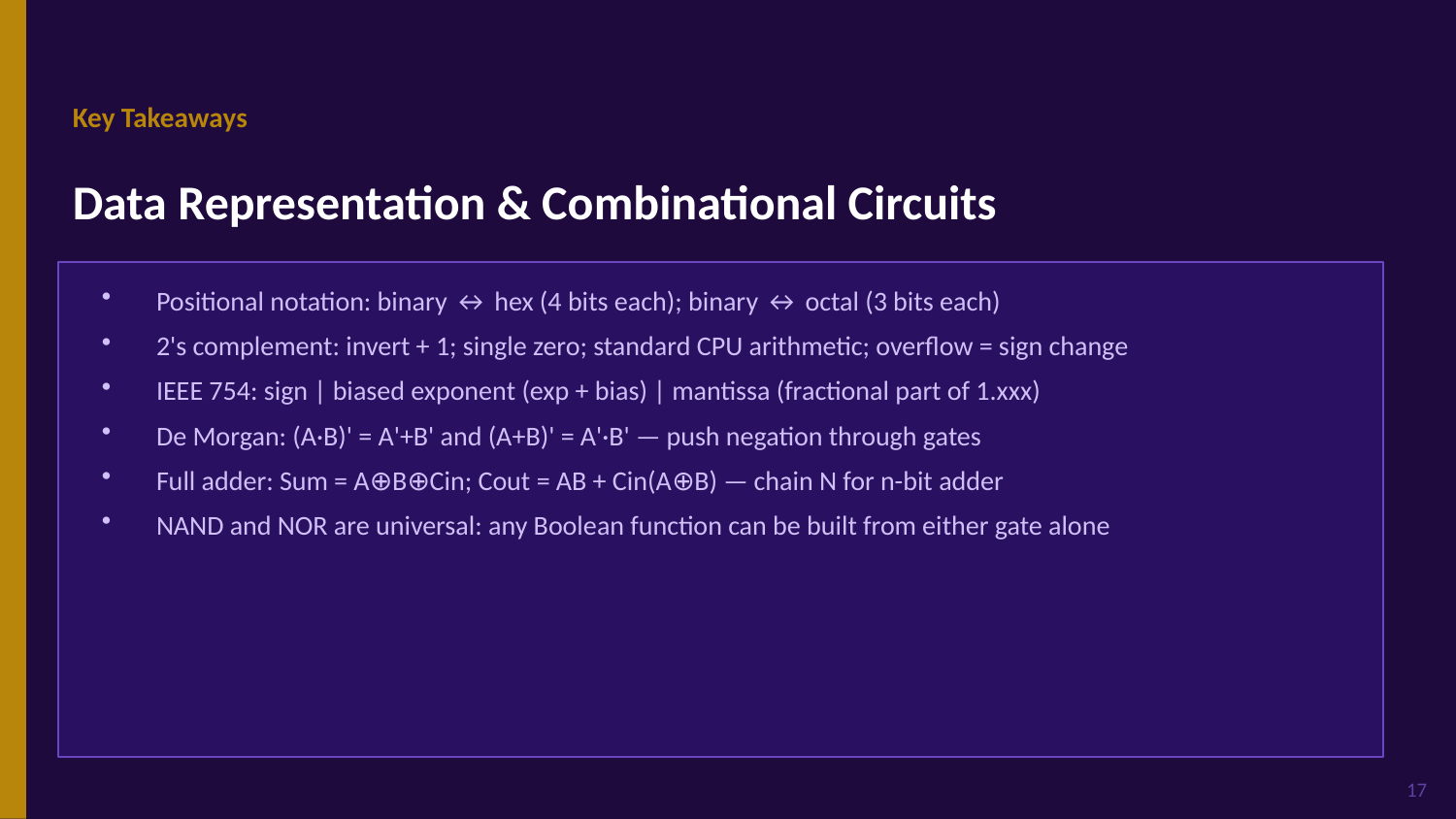

Key Takeaways
Data Representation & Combinational Circuits

Positional notation: binary ↔ hex (4 bits each); binary ↔ octal (3 bits each)
2's complement: invert + 1; single zero; standard CPU arithmetic; overflow = sign change
IEEE 754: sign | biased exponent (exp + bias) | mantissa (fractional part of 1.xxx)
De Morgan: (A·B)' = A'+B' and (A+B)' = A'·B' — push negation through gates
Full adder: Sum = A⊕B⊕Cin; Cout = AB + Cin(A⊕B) — chain N for n-bit adder
NAND and NOR are universal: any Boolean function can be built from either gate alone
17